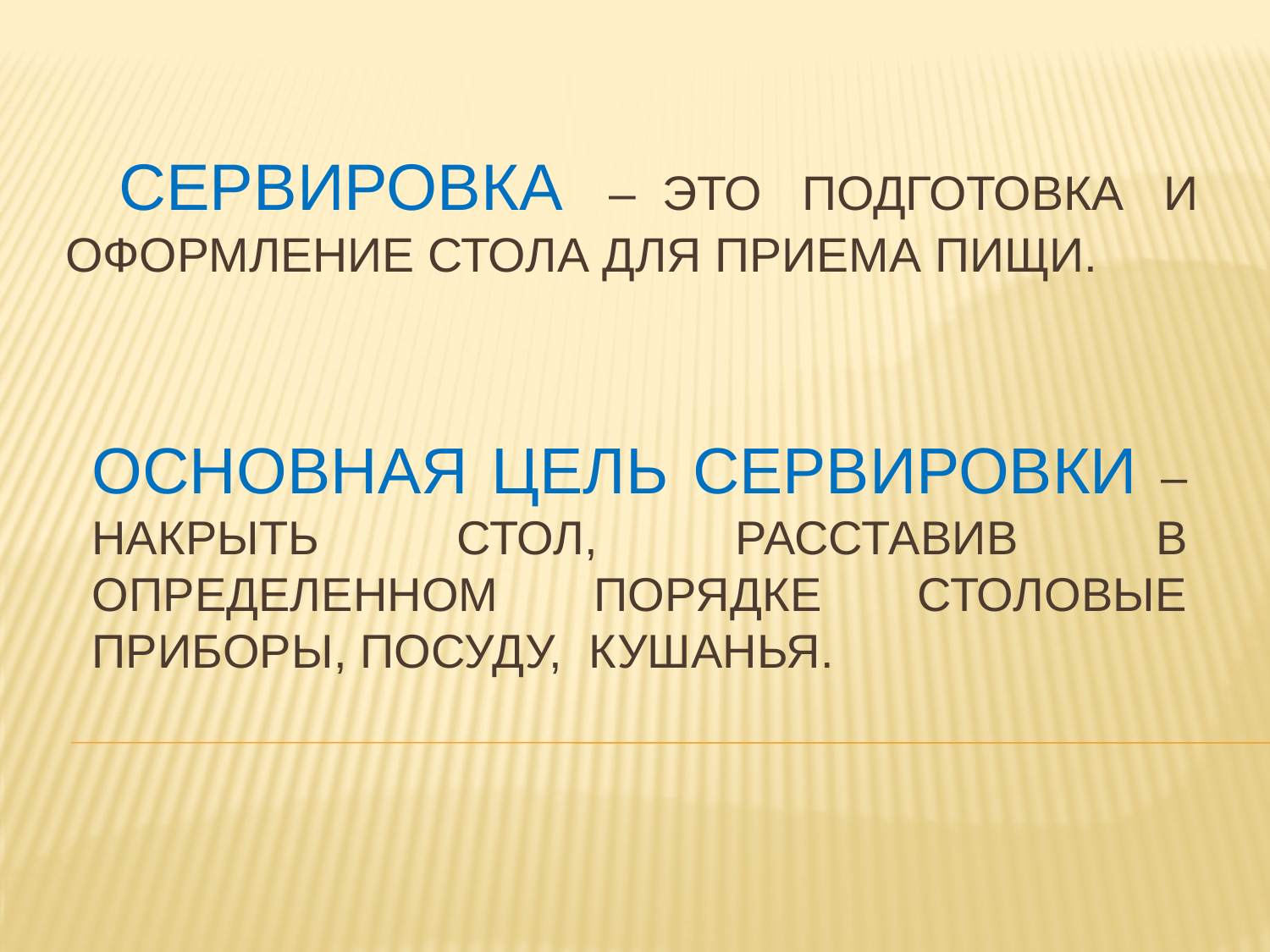

# Сервировка   –  это   подготовка   и оформление стола для приема пищи.
Основная цель сервировки – накрыть стол, расставив в определенном порядке столовые приборы, посуду,  кушанья.